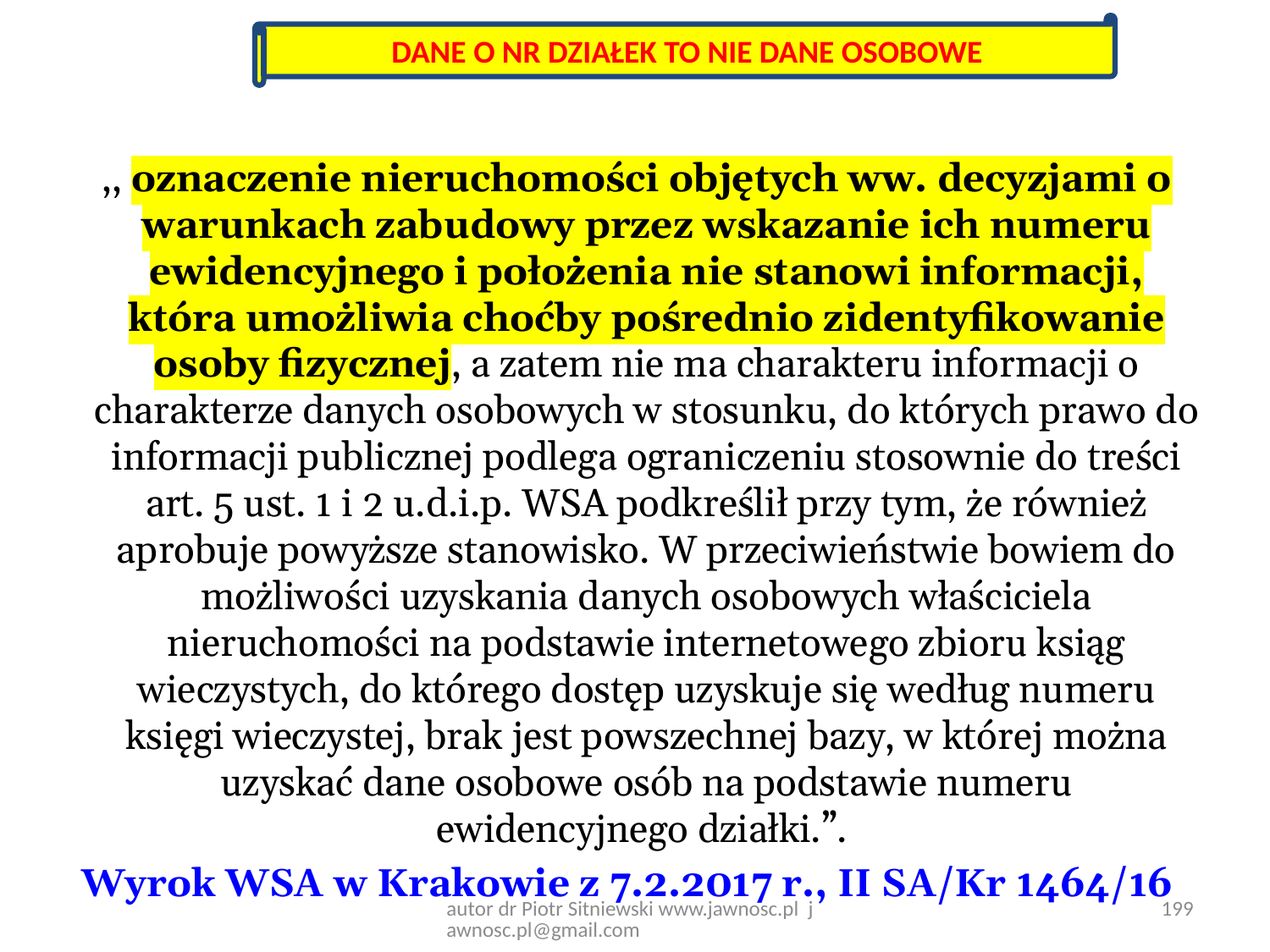

DANE O NR DZIAŁEK TO NIE DANE OSOBOWE
   ,, oznaczenie nieruchomości objętych ww. decyzjami o warunkach zabudowy przez wskazanie ich numeru ewidencyjnego i położenia nie stanowi informacji, która umożliwia choćby pośrednio zidentyfikowanie osoby fizycznej, a zatem nie ma charakteru informacji o charakterze danych osobowych w stosunku, do których prawo do informacji publicznej podlega ograniczeniu stosownie do treści art. 5 ust. 1 i 2 u.d.i.p. WSA podkreślił przy tym, że również aprobuje powyższe stanowisko. W przeciwieństwie bowiem do możliwości uzyskania danych osobowych właściciela nieruchomości na podstawie internetowego zbioru ksiąg wieczystych, do którego dostęp uzyskuje się według numeru księgi wieczystej, brak jest powszechnej bazy, w której można uzyskać dane osobowe osób na podstawie numeru ewidencyjnego działki.”.
 Wyrok WSA w Krakowie z 7.2.2017 r., II SA/Kr 1464/16
199
autor dr Piotr Sitniewski www.jawnosc.pl  jawnosc.pl@gmail.com